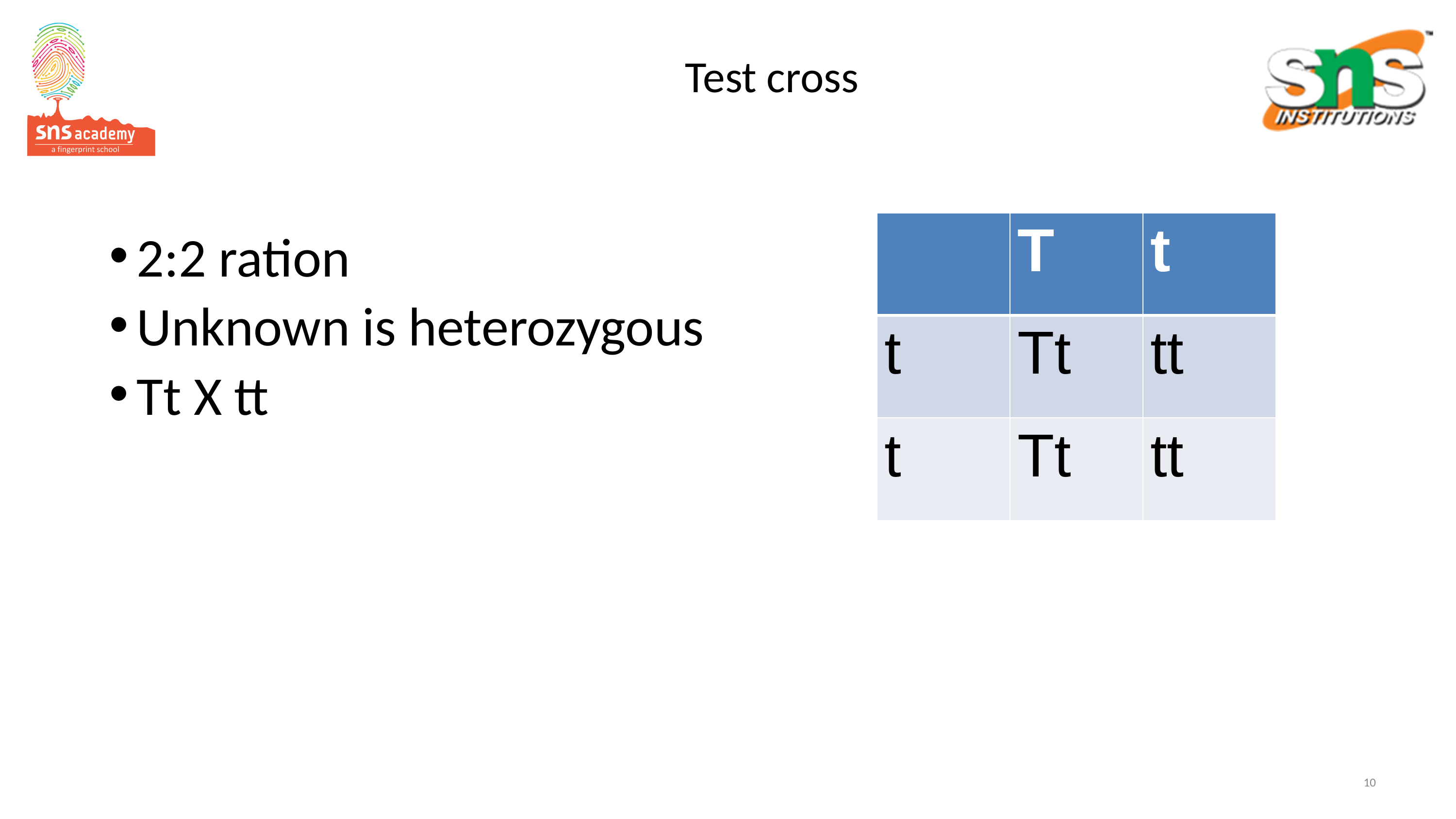

# Test cross
|  | T | t |
| --- | --- | --- |
| t | Tt | tt |
| t | Tt | tt |
2:2 ration
Unknown is heterozygous
Tt X tt
10